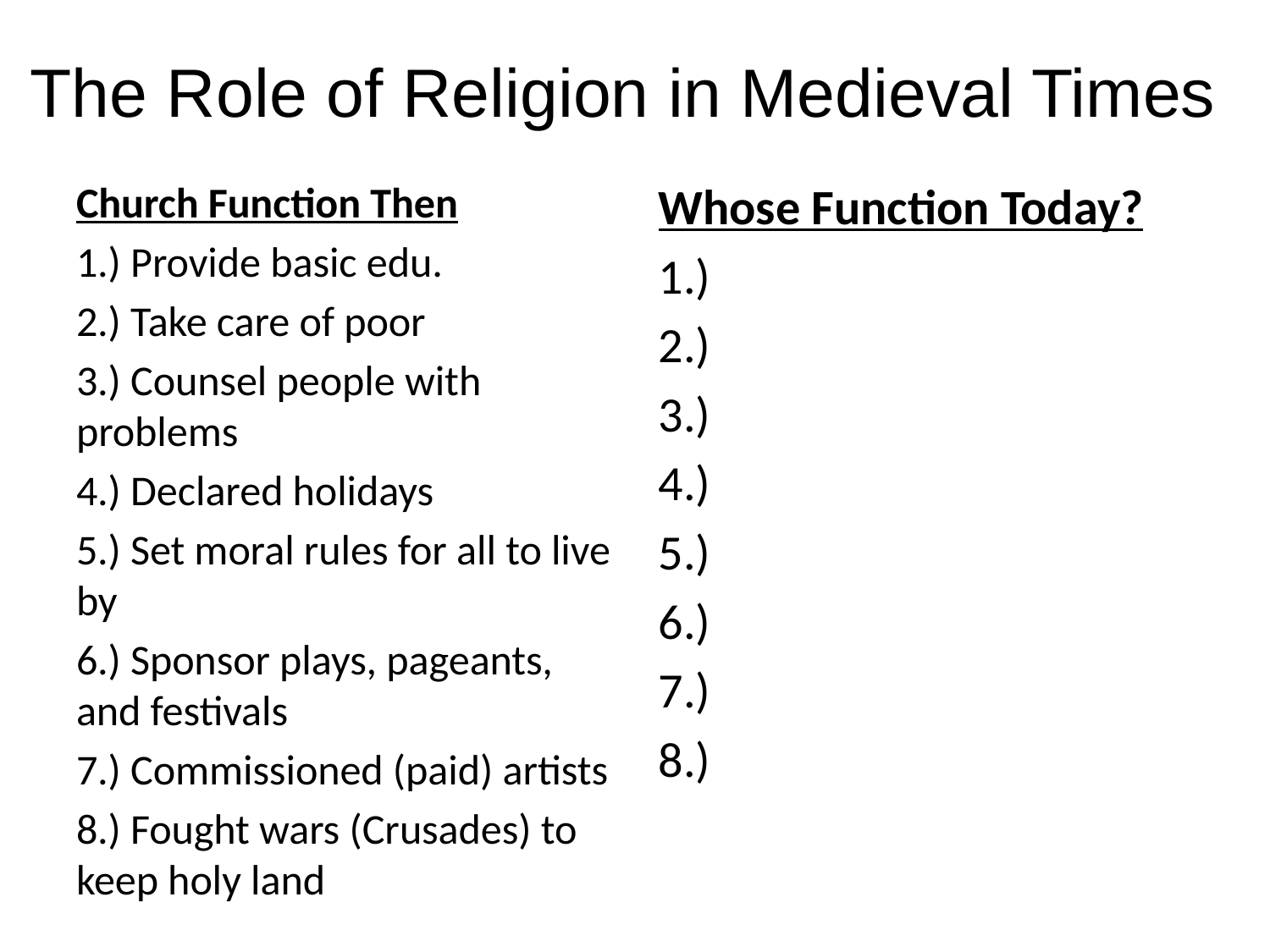

# The Role of Religion in Medieval Times
Church Function Then
1.) Provide basic edu.
2.) Take care of poor
3.) Counsel people with problems
4.) Declared holidays
5.) Set moral rules for all to live by
6.) Sponsor plays, pageants, and festivals
7.) Commissioned (paid) artists
8.) Fought wars (Crusades) to keep holy land
Whose Function Today?
1.)
2.)
3.)
4.)
5.)
6.)
7.)
8.)